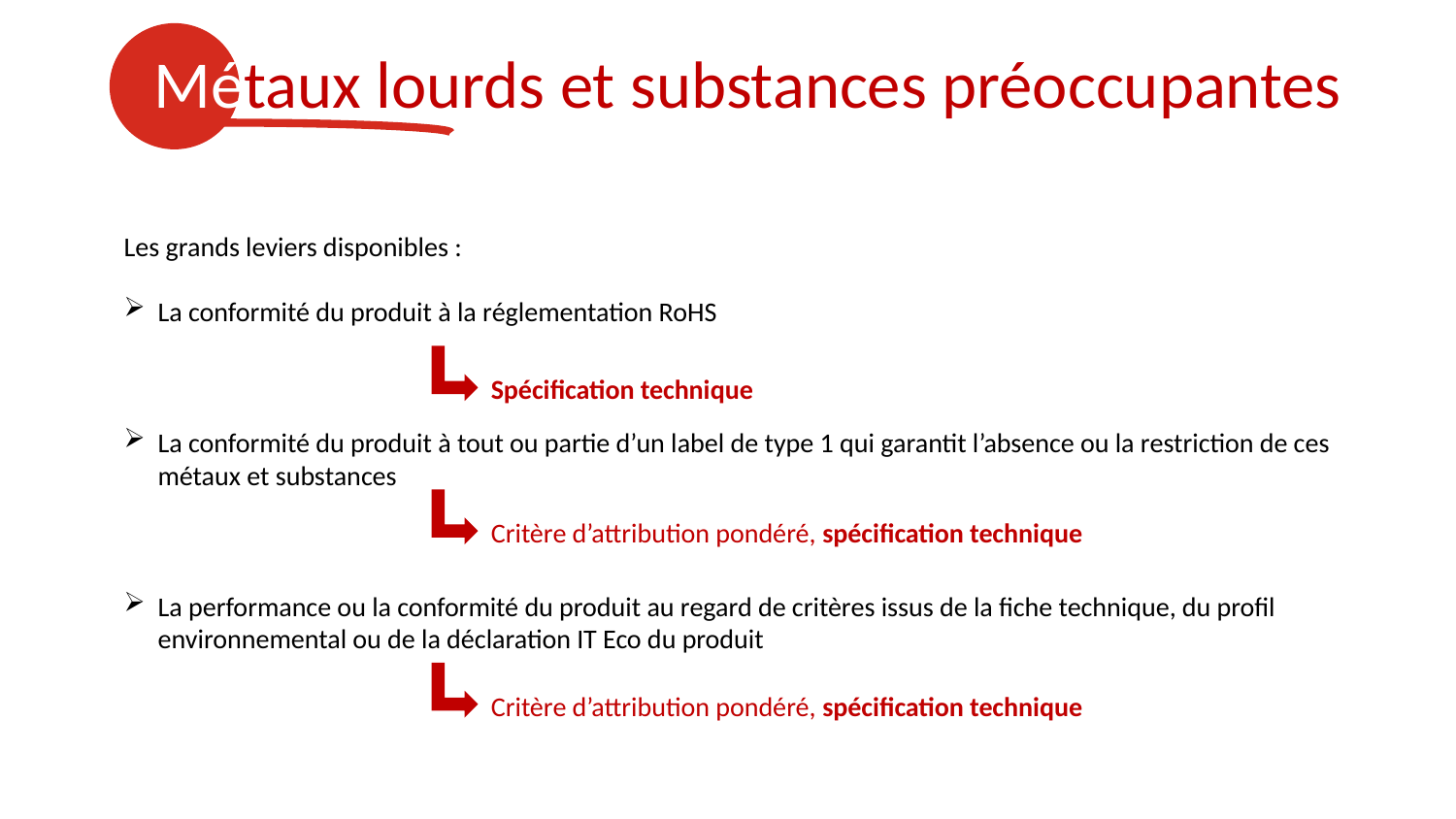

Métaux lourds et substances préoccupantes

Les grands leviers disponibles :

La conformité du produit à la réglementation RoHS

La conformité du produit à tout ou partie d’un label de type 1 qui garantit l’absence ou la restriction de ces métaux et substances

La performance ou la conformité du produit au regard de critères issus de la fiche technique, du profil environnemental ou de la déclaration IT Eco du produit

Spécification technique

Critère d’attribution pondéré, spécification technique

Critère d’attribution pondéré, spécification technique